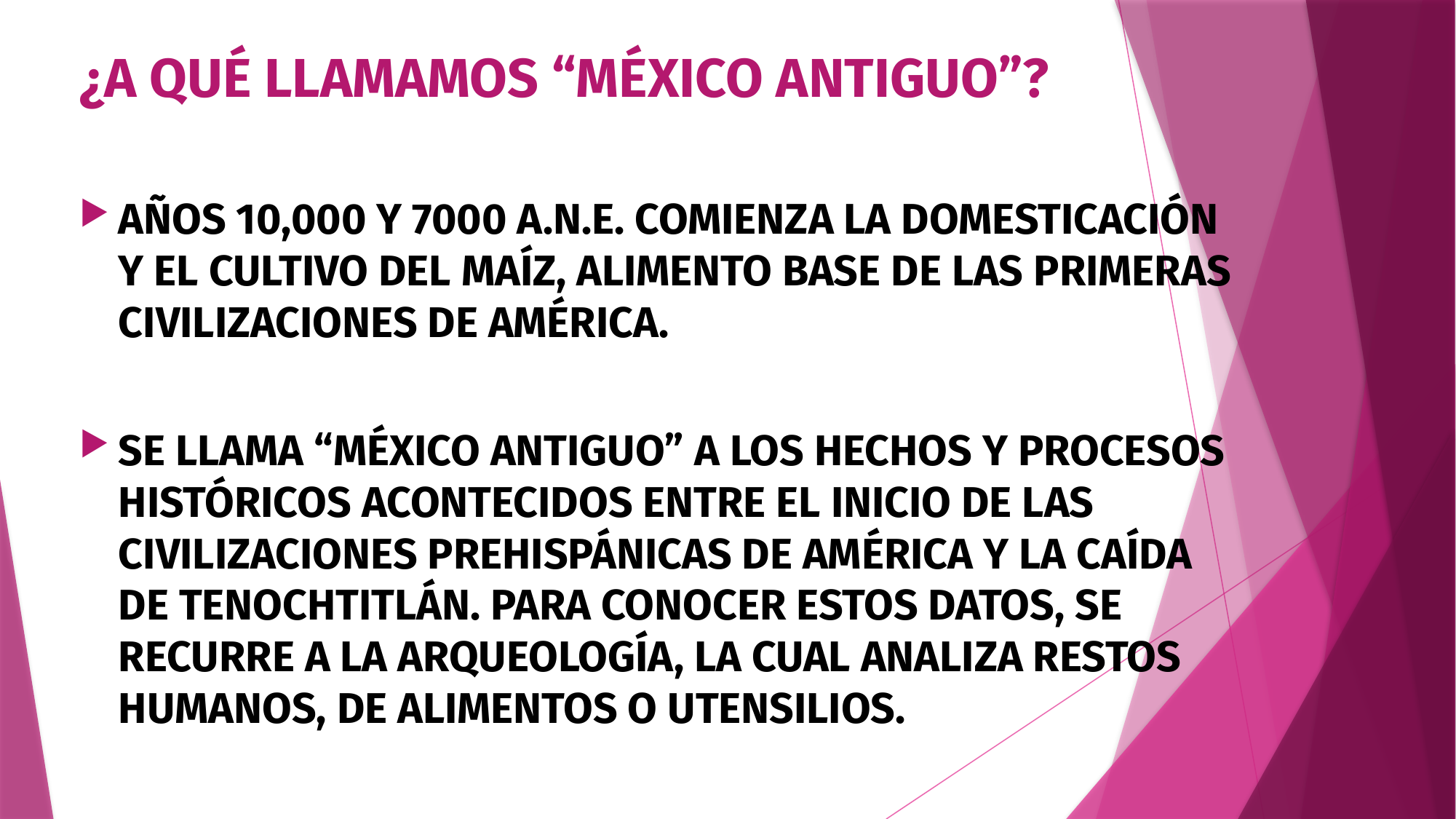

# ¿A QUÉ LLAMAMOS “MÉXICO ANTIGUO”?
AÑOS 10,000 Y 7000 A.N.E. COMIENZA LA DOMESTICACIÓN Y EL CULTIVO DEL MAÍZ, ALIMENTO BASE DE LAS PRIMERAS CIVILIZACIONES DE AMÉRICA.

SE LLAMA “MÉXICO ANTIGUO” A LOS HECHOS Y PROCESOS HISTÓRICOS ACONTECIDOS ENTRE EL INICIO DE LAS CIVILIZACIONES PREHISPÁNICAS DE AMÉRICA Y LA CAÍDA DE TENOCHTITLÁN. PARA CONOCER ESTOS DATOS, SE RECURRE A LA ARQUEOLOGÍA, LA CUAL ANALIZA RESTOS HUMANOS, DE ALIMENTOS O UTENSILIOS.